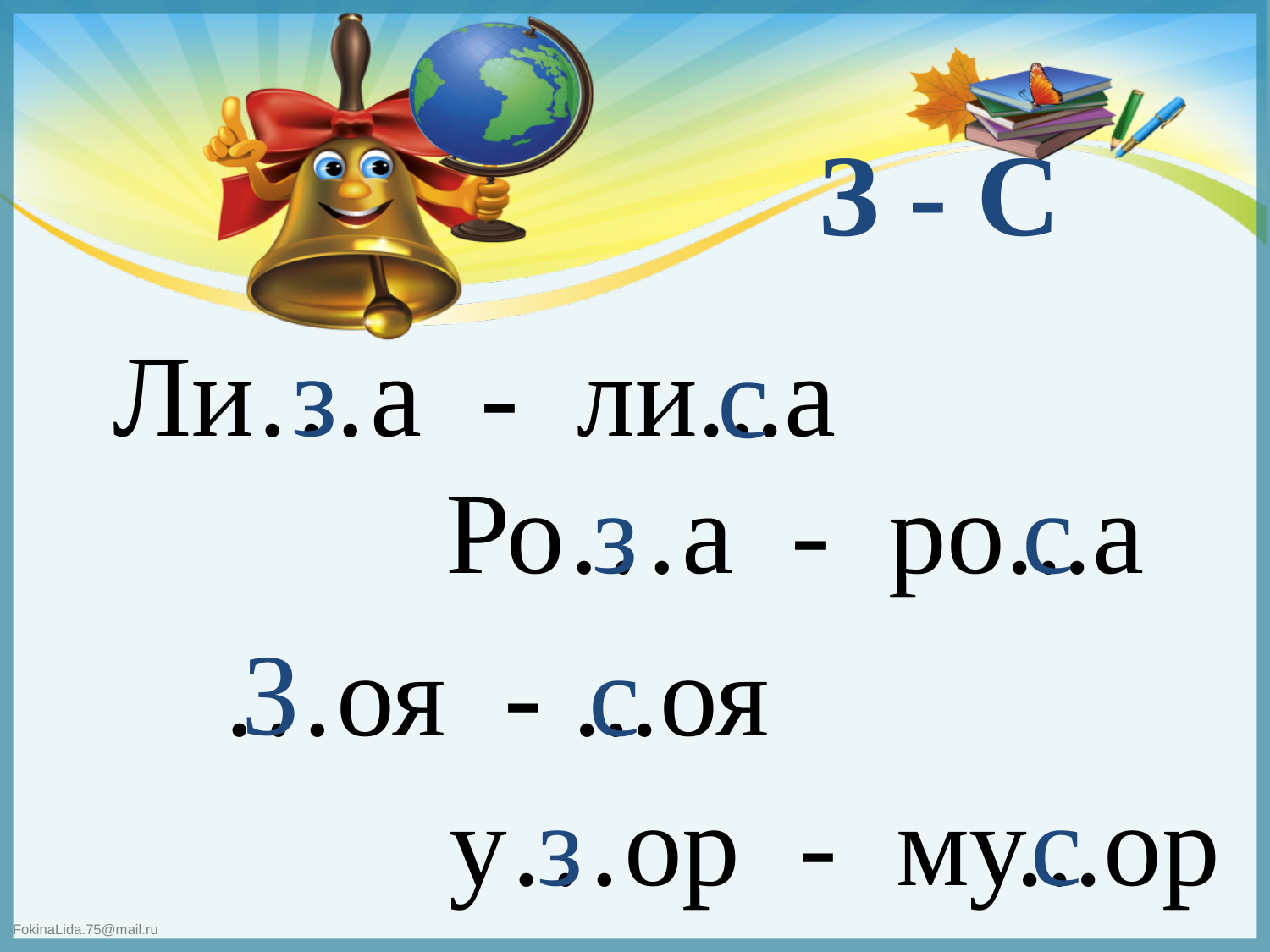

З - С
Ли…а  -  ли...а
з
с
Ро…а  -  ро...а
з
с
…оя  - ...оя
З
с
у…ор  -  му...ор
з
с